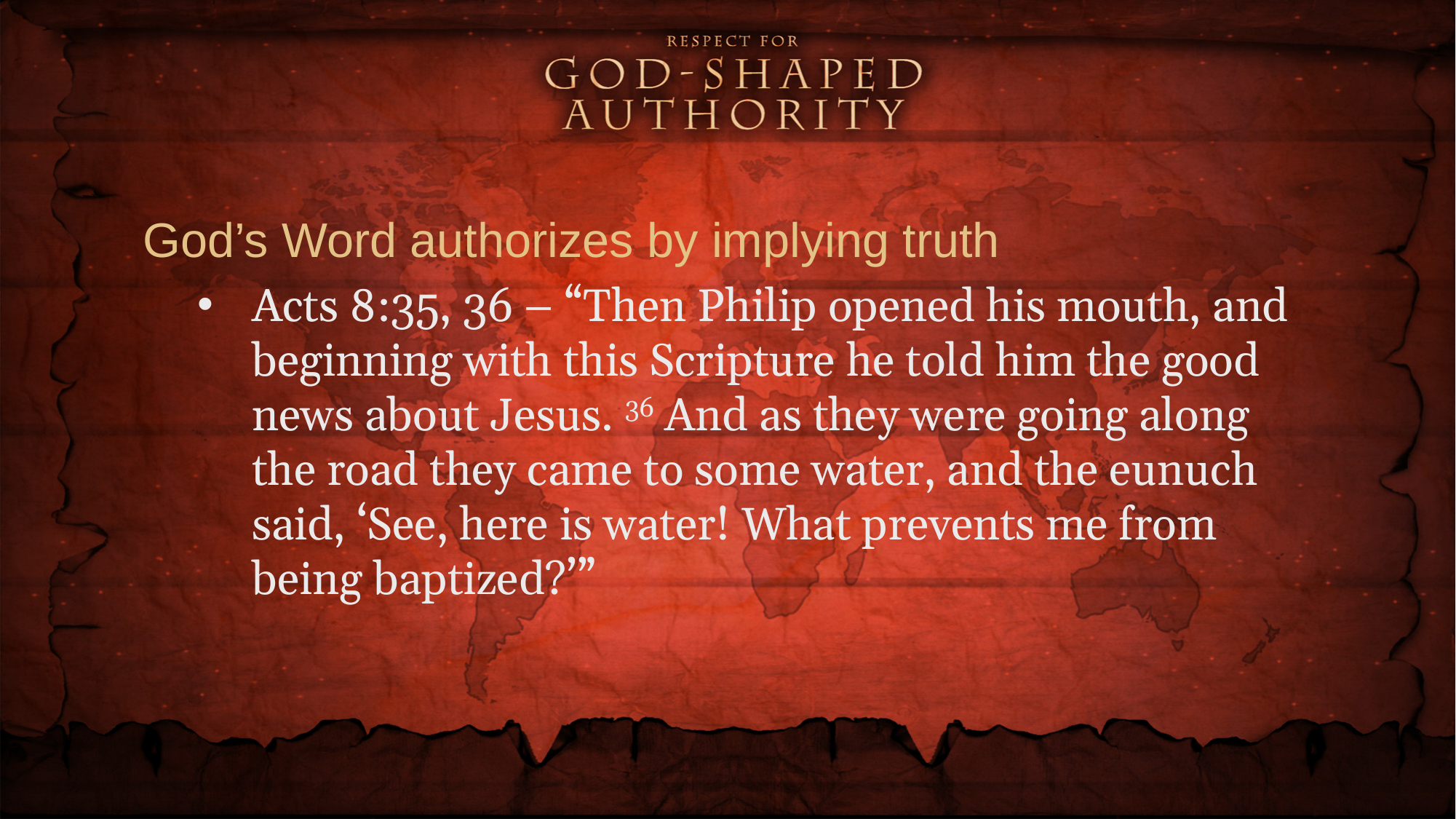

God’s Word authorizes by implying truth
Acts 8:35, 36 – “Then Philip opened his mouth, and beginning with this Scripture he told him the good news about Jesus. 36 And as they were going along the road they came to some water, and the eunuch said, ‘See, here is water! What prevents me from being baptized?’”